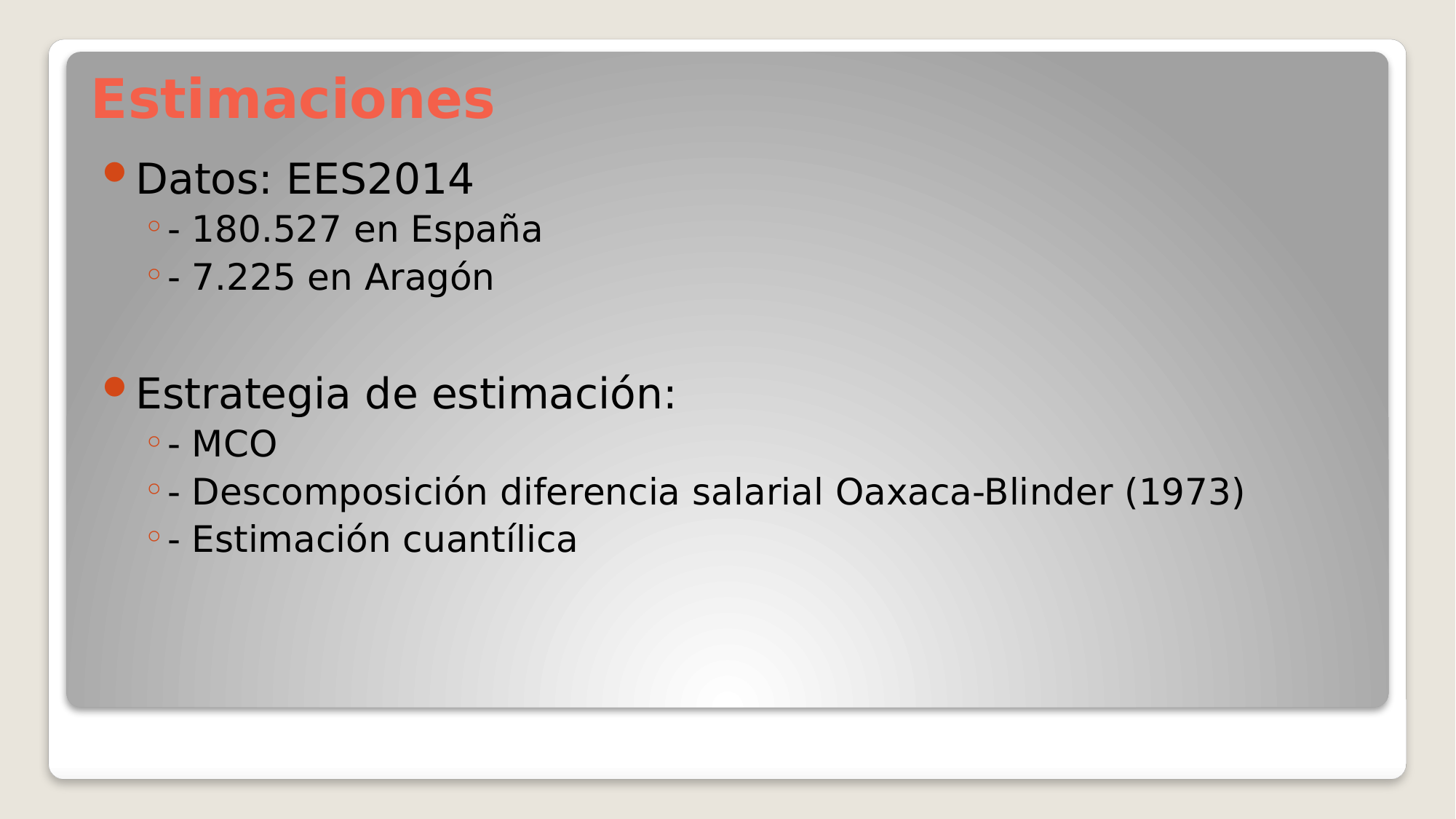

# Estimaciones
Datos: EES2014
- 180.527 en España
- 7.225 en Aragón

Estrategia de estimación:
- MCO
- Descomposición diferencia salarial Oaxaca-Blinder (1973)
- Estimación cuantílica